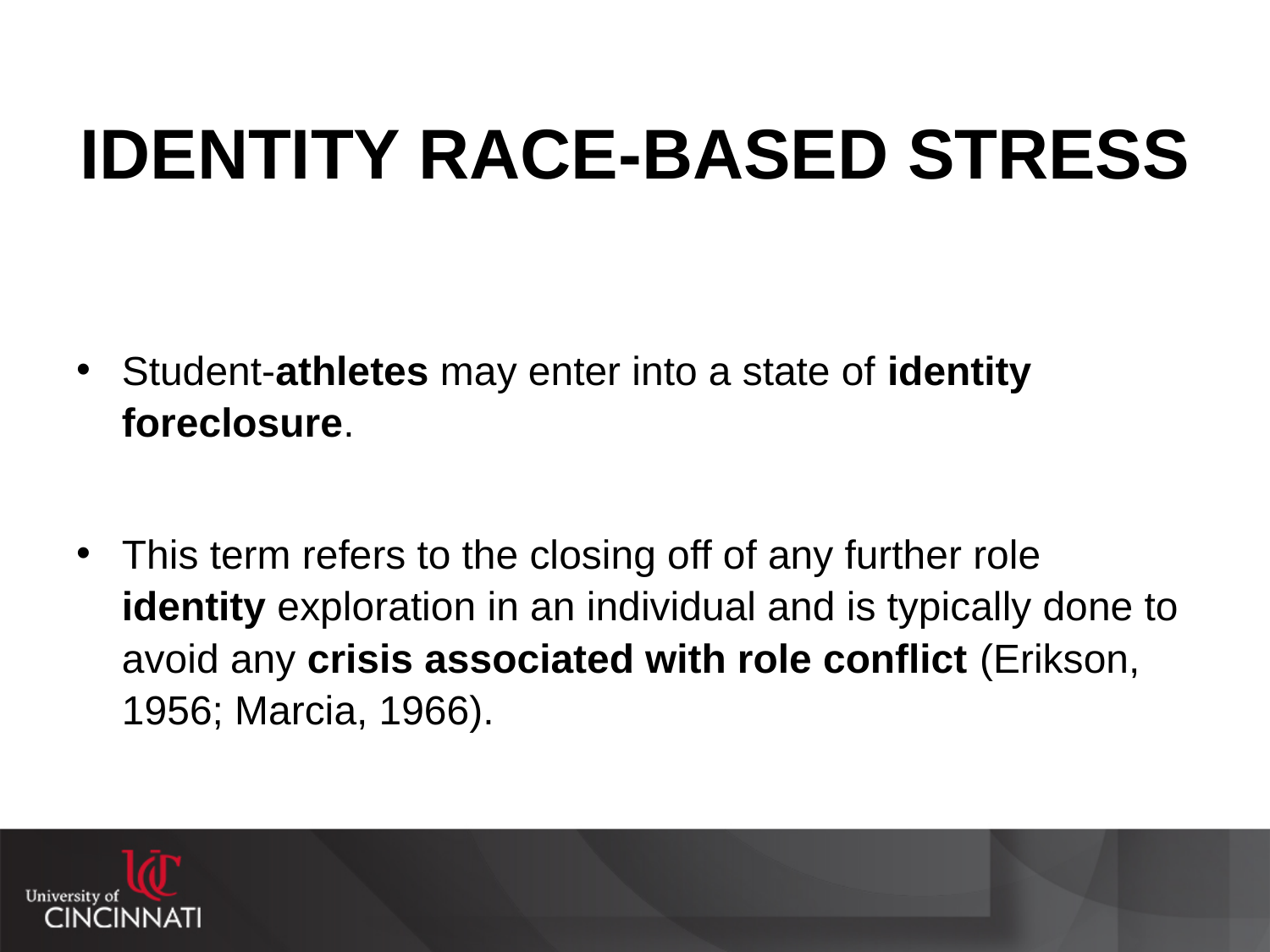

# IDENTITY RACE-BASED STRESS

Student-athletes may enter into a state of identity foreclosure.

This term refers to the closing off of any further role identity exploration in an individual and is typically done to avoid any crisis associated with role conflict (Erikson, 1956; Marcia, 1966).